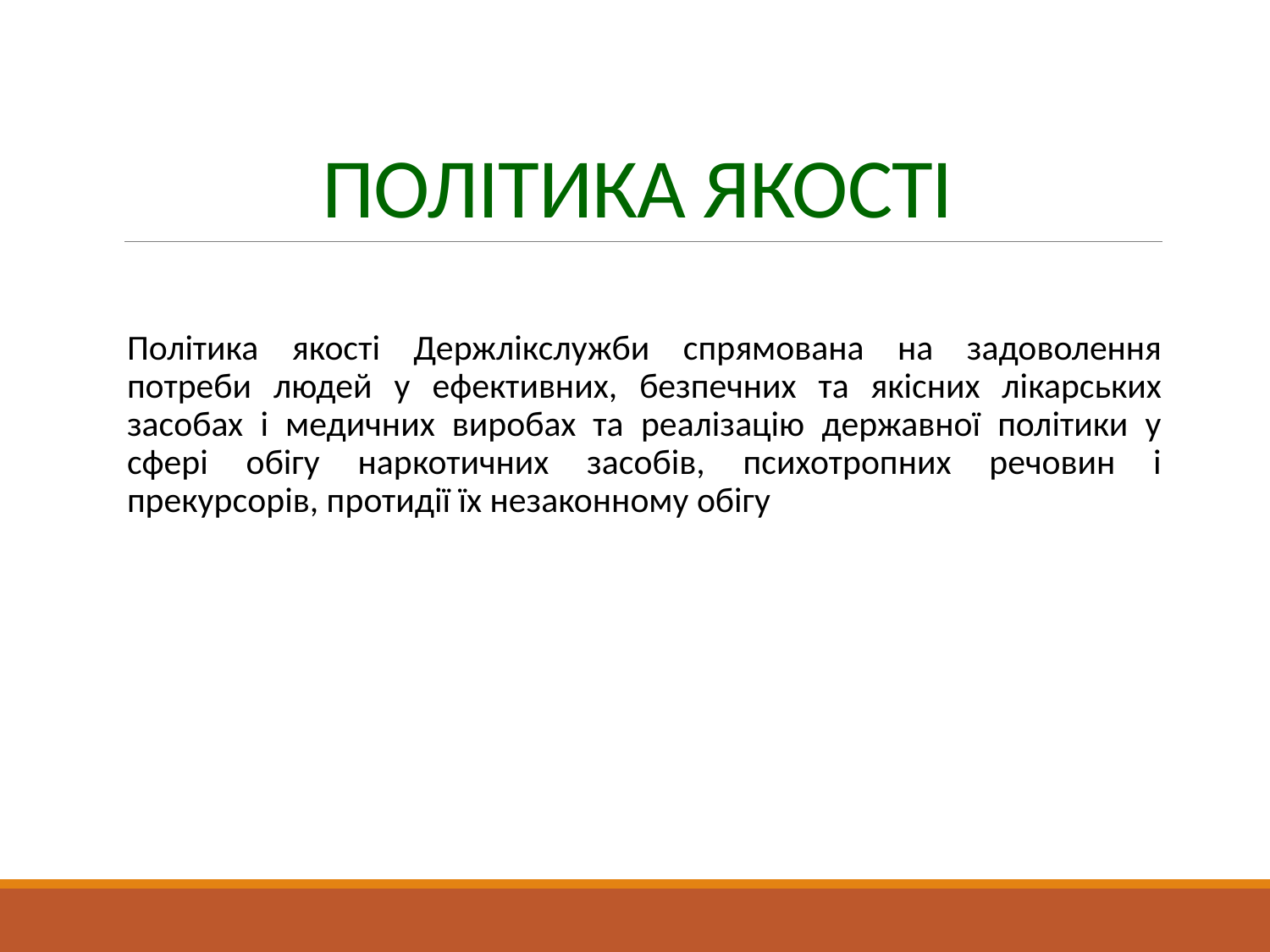

# ПОЛІТИКА ЯКОСТІ

Політика якості Держлікслужби спрямована на задоволення потреби людей у ефективних, безпечних та якісних лікарських засобах і медичних виробах та реалізацію державної політики у сфері обігу наркотичних засобів, психотропних речовин і прекурсорів, протидії їх незаконному обігу